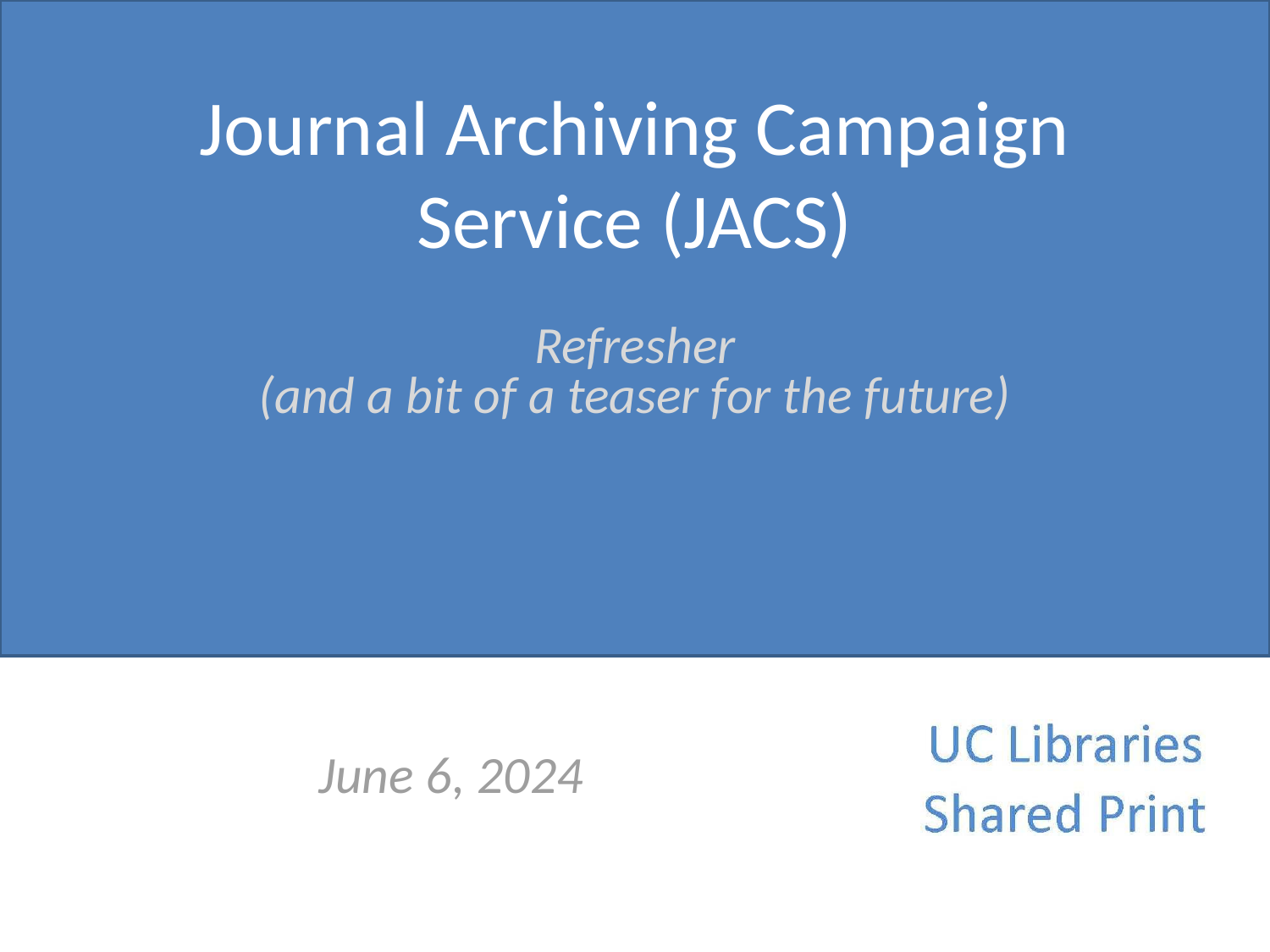

# Journal Archiving Campaign Service (JACS)
Refresher
(and a bit of a teaser for the future)

June 6, 2024